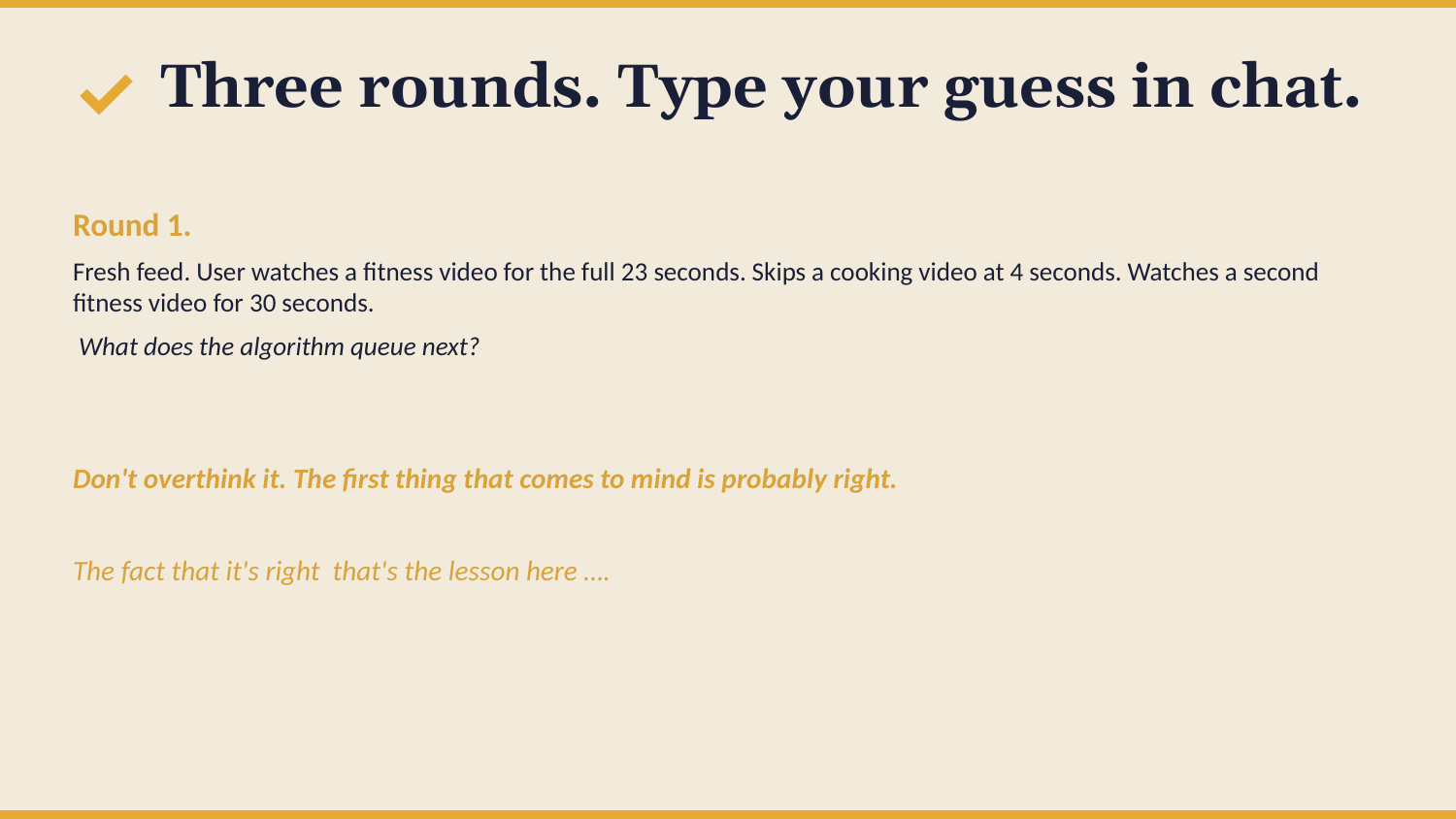

✓
Three rounds. Type your guess in chat.
Round 1.
Fresh feed. User watches a fitness video for the full 23 seconds. Skips a cooking video at 4 seconds. Watches a second fitness video for 30 seconds.
 What does the algorithm queue next?

Don't overthink it. The first thing that comes to mind is probably right.

The fact that it's right  that's the lesson here ….